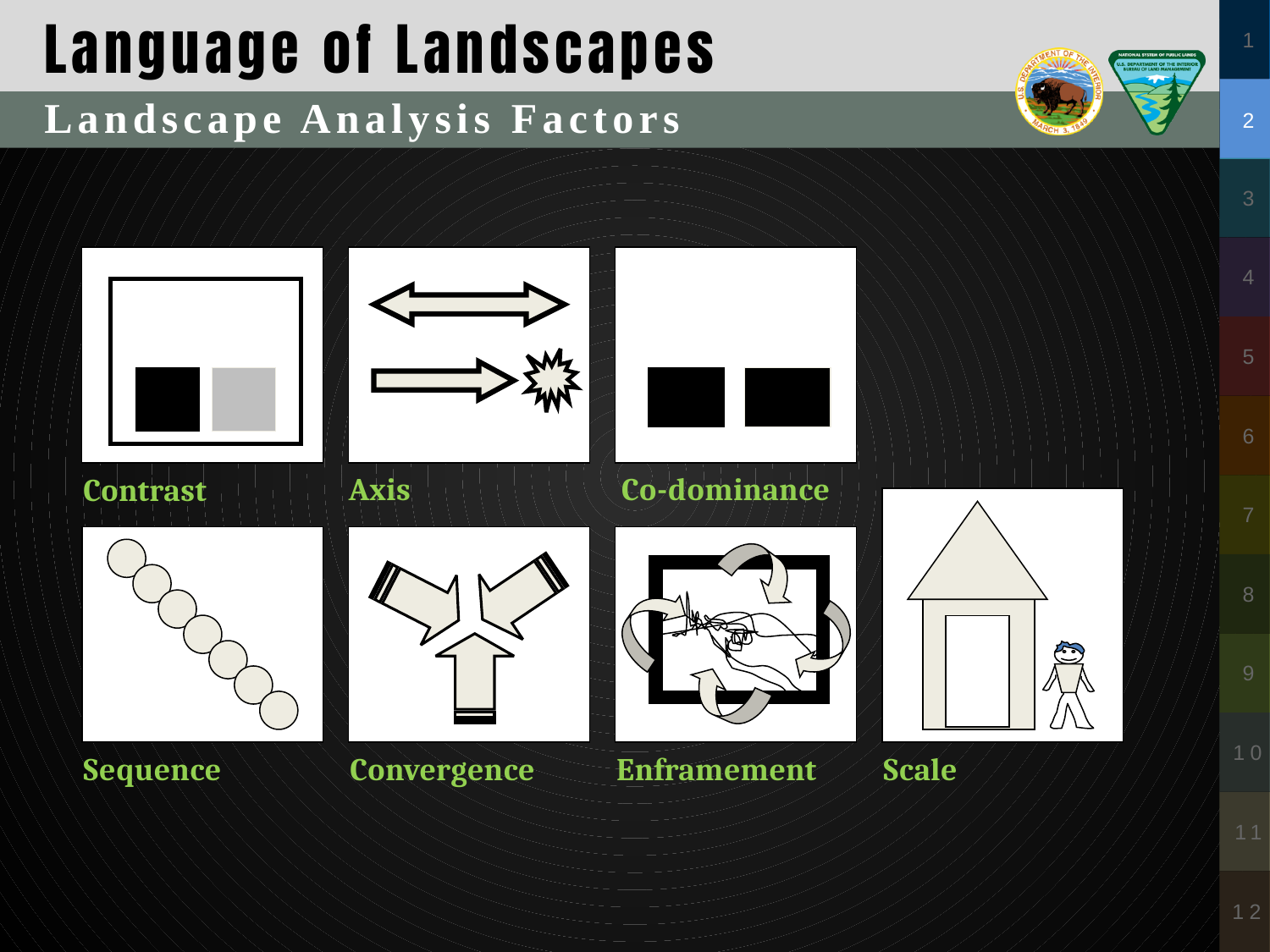

Language of Landscapes

Landscape Analysis Factors

Axis

Co-dominance
Contrast

Scale

Sequence

Convergence

Enframement